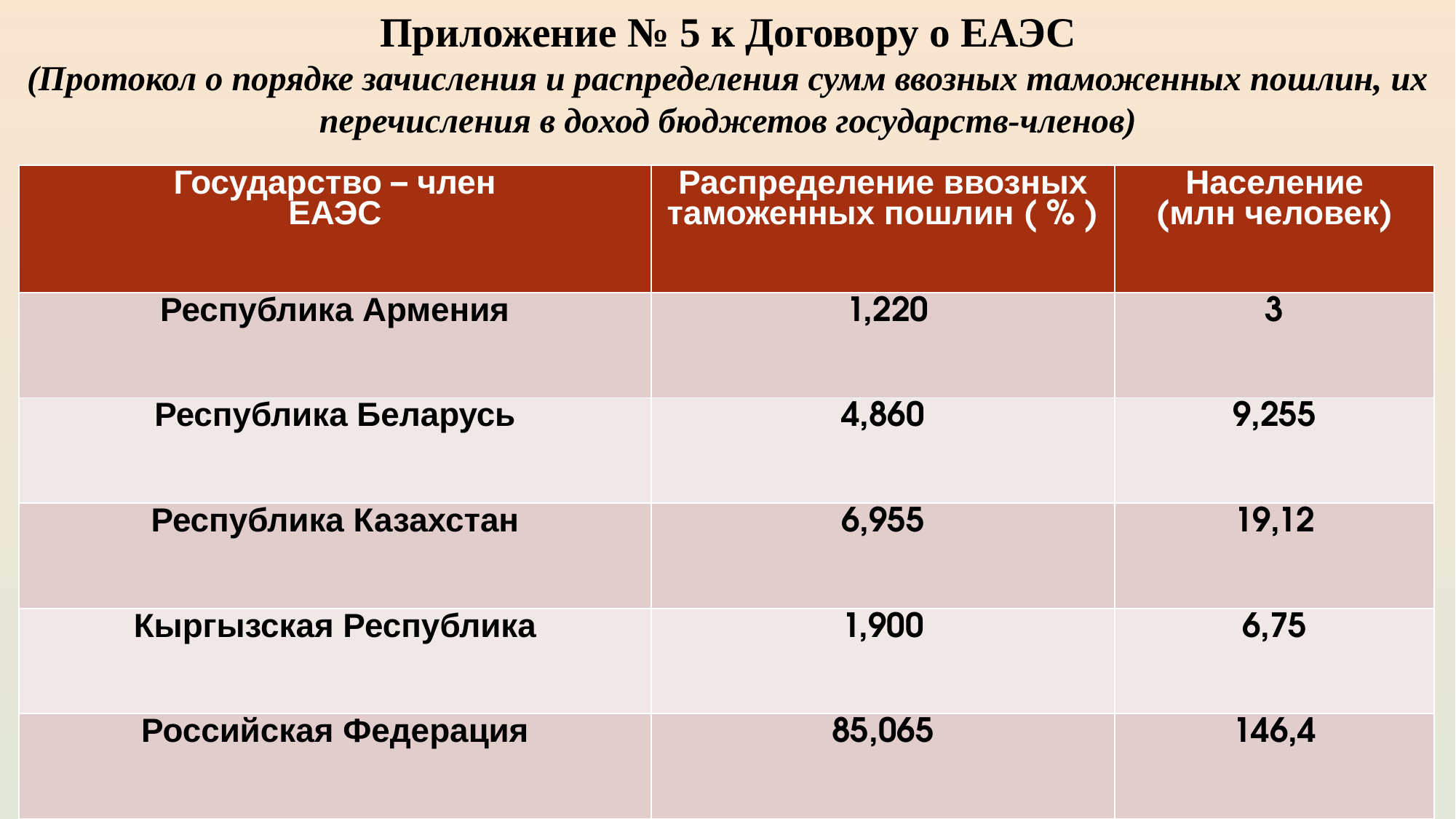

# Приложение № 5 к Договору о ЕАЭС (Протокол о порядке зачисления и распределения сумм ввозных таможенных пошлин, их перечисления в доход бюджетов государств-членов)
| Государство – член ЕАЭС | Распределение ввозных таможенных пошлин ( % ) | Население (млн человек) |
| --- | --- | --- |
| Республика Армения | 1,220 | 3 |
| Республика Беларусь | 4,860 | 9,255 |
| Республика Казахстан | 6,955 | 19,12 |
| Кыргызская Республика | 1,900 | 6,75 |
| Российская Федерация | 85,065 | 146,4 |